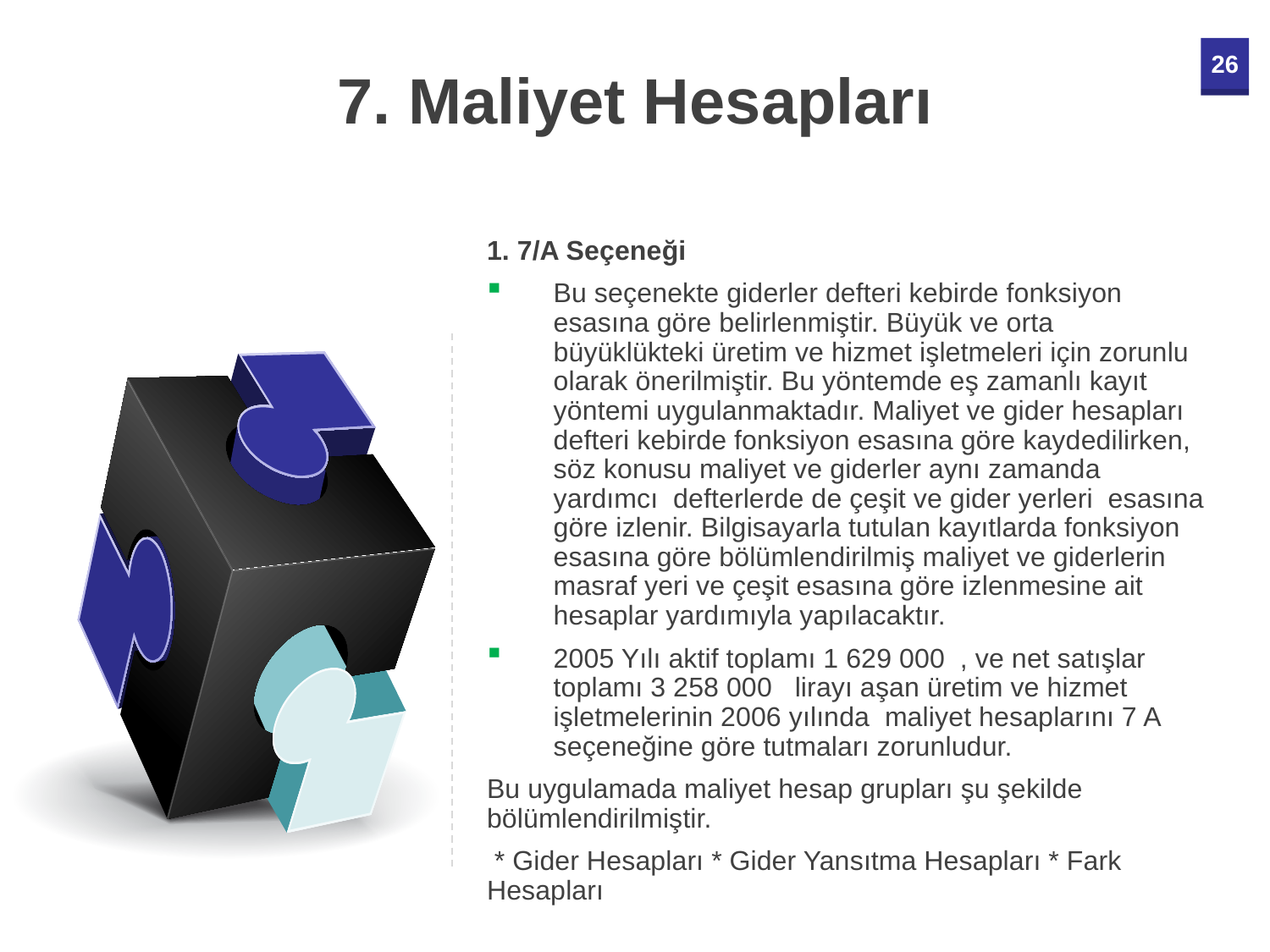

7. Maliyet Hesapları
1. 7/A Seçeneği
Bu seçenekte giderler defteri kebirde fonksiyon esasına göre belirlenmiştir. Büyük ve orta büyüklükteki üretim ve hizmet işletmeleri için zorunlu olarak önerilmiştir. Bu yöntemde eş zamanlı kayıt yöntemi uygulanmaktadır. Maliyet ve gider hesapları defteri kebirde fonksiyon esasına göre kaydedilirken, söz konusu maliyet ve giderler aynı zamanda  yardımcı  defterlerde de çeşit ve gider yerleri  esasına göre izlenir. Bilgisayarla tutulan kayıtlarda fonksiyon esasına göre bölümlendirilmiş maliyet ve giderlerin masraf yeri ve çeşit esasına göre izlenmesine ait hesaplar yardımıyla yapılacaktır.
2005 Yılı aktif toplamı 1 629 000  , ve net satışlar toplamı 3 258 000   lirayı aşan üretim ve hizmet işletmelerinin 2006 yılında  maliyet hesaplarını 7 A seçeneğine göre tutmaları zorunludur.
Bu uygulamada maliyet hesap grupları şu şekilde bölümlendirilmiştir.
 * Gider Hesapları * Gider Yansıtma Hesapları * Fark Hesapları